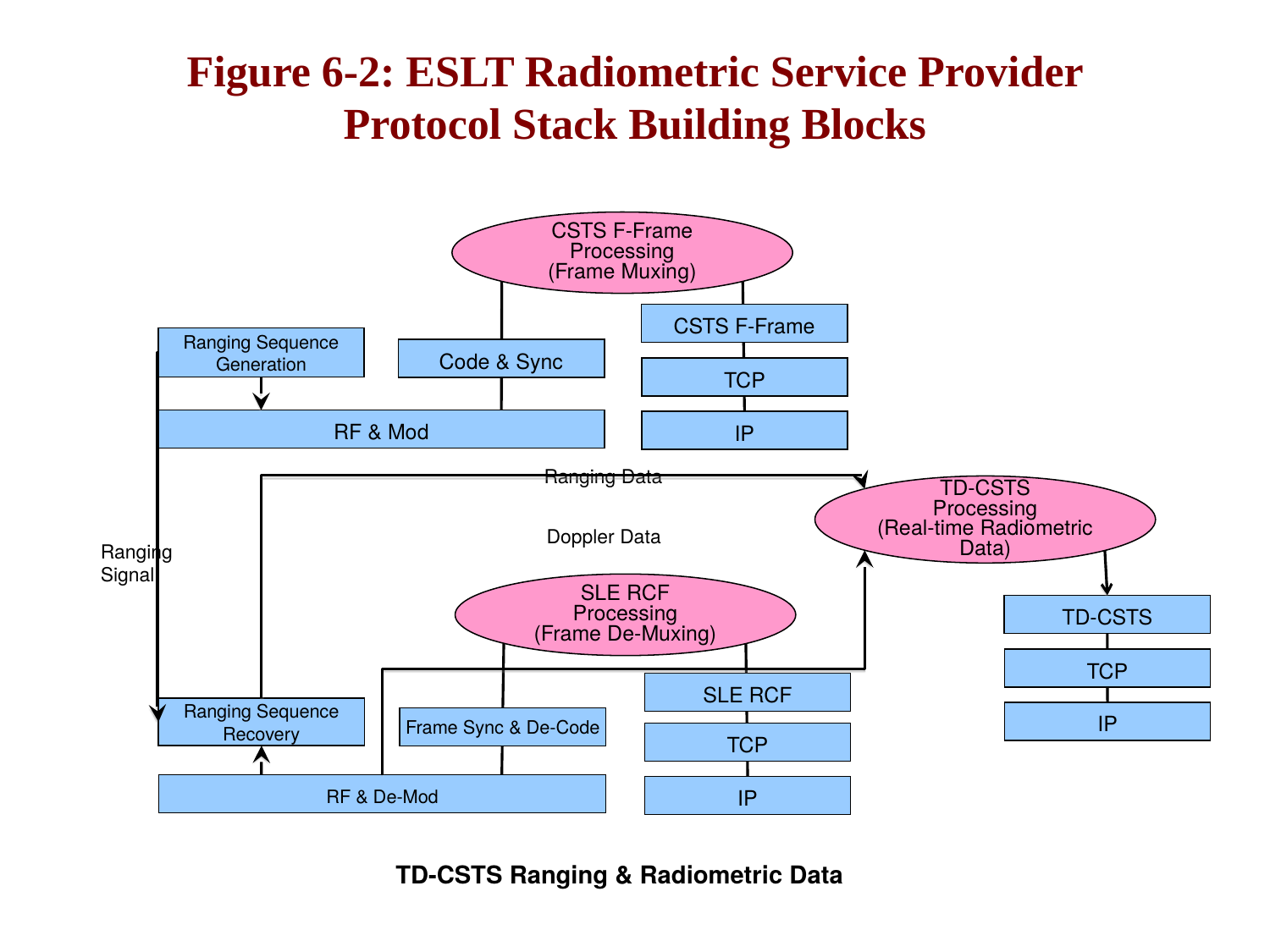

# Figure 6-2: ESLT Radiometric Service Provider Protocol Stack Building Blocks
CSTS F-Frame
Processing
(Frame Muxing)
CSTS F-Frame
Ranging Sequence Generation
Code & Sync
TCP
RF & Mod
IP
Ranging Data
TD-CSTS
Processing
(Real-time Radiometric Data)
Doppler Data
Ranging
Signal
SLE RCF
Processing
(Frame De-Muxing)
TD-CSTS
TCP
SLE RCF
Ranging Sequence Recovery
IP
Frame Sync & De-Code
TCP
RF & De-Mod
IP
TD-CSTS Ranging & Radiometric Data